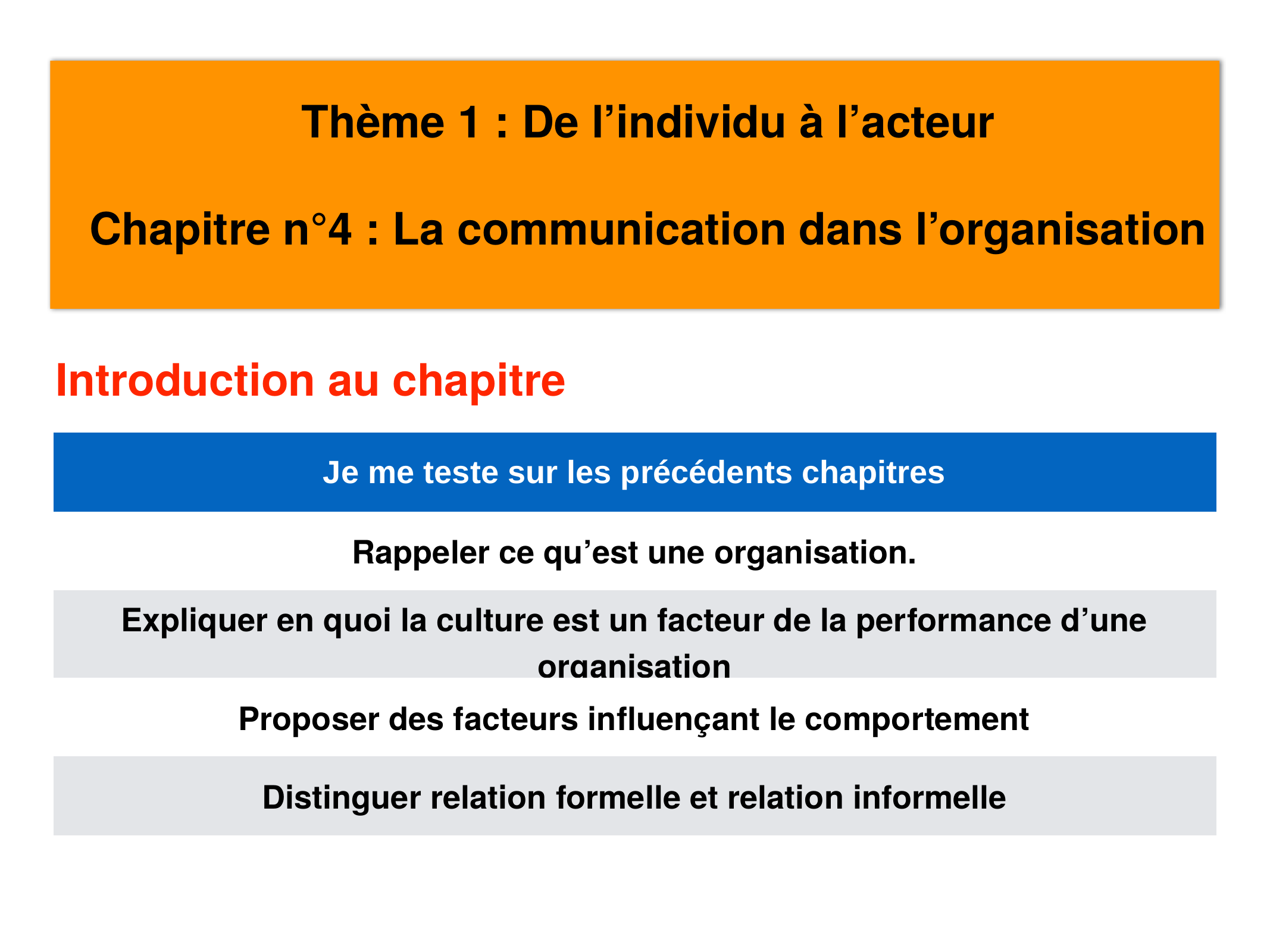

Thème 1 : De l’individu à l’acteur

Chapitre n°4 : La communication dans l’organisation
Introduction au chapitre
| Je me teste sur les précédents chapitres |  |  |  |
| --- | --- | --- | --- |
| Rappeler ce qu’est une organisation. |  |  |  |
| Expliquer en quoi la culture est un facteur de la performance d’une organisation |  |  |  |
| Proposer des facteurs influençant le comportement |  |  |  |
| Distinguer relation formelle et relation informelle |  |  |  |